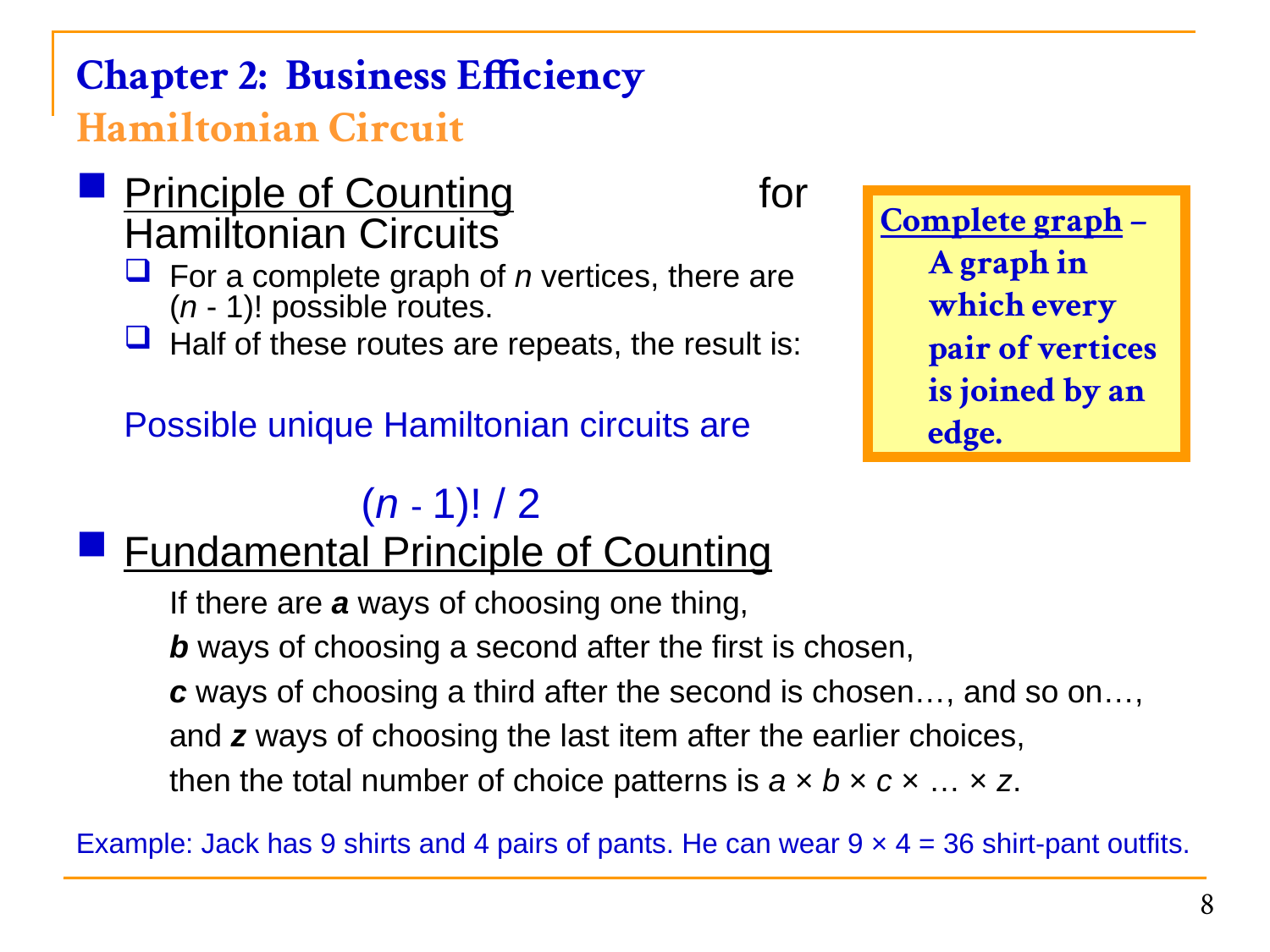

# Chapter 2:  Business Efficiency Hamiltonian Circuit
Principle of Counting       		for Hamiltonian Circuits
For a complete graph of n vertices, there are  (n - 1)! possible routes.
Half of these routes are repeats, the result is:

Possible unique Hamiltonian circuits are
                    (n - 1)! / 2
Complete graph – A graph in which every pair of vertices is joined by an edge.
Fundamental Principle of Counting
If there are a ways of choosing one thing,
b ways of choosing a second after the first is chosen,
c ways of choosing a third after the second is chosen…, and so on…,
and z ways of choosing the last item after the earlier choices,
then the total number of choice patterns is a × b × c × … × z.

Example: Jack has 9 shirts and 4 pairs of pants. He can wear 9 × 4 = 36 shirt-pant outfits.
8